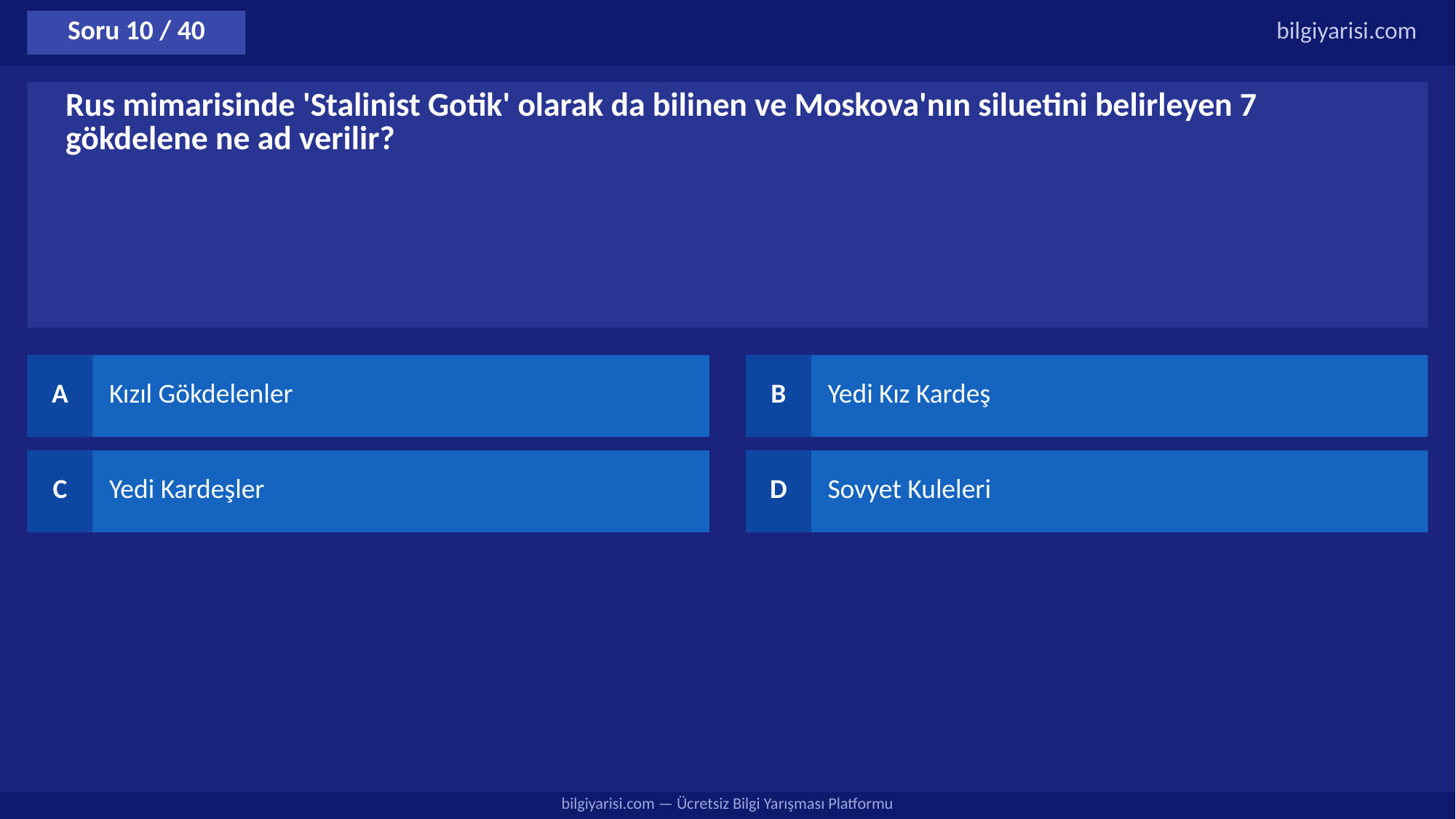

Soru 10 / 40
bilgiyarisi.com

Rus mimarisinde 'Stalinist Gotik' olarak da bilinen ve Moskova'nın siluetini belirleyen 7 gökdelene ne ad verilir?

A
Kızıl Gökdelenler

B
Yedi Kız Kardeş

C
Yedi Kardeşler

D
Sovyet Kuleleri
bilgiyarisi.com — Ücretsiz Bilgi Yarışması Platformu